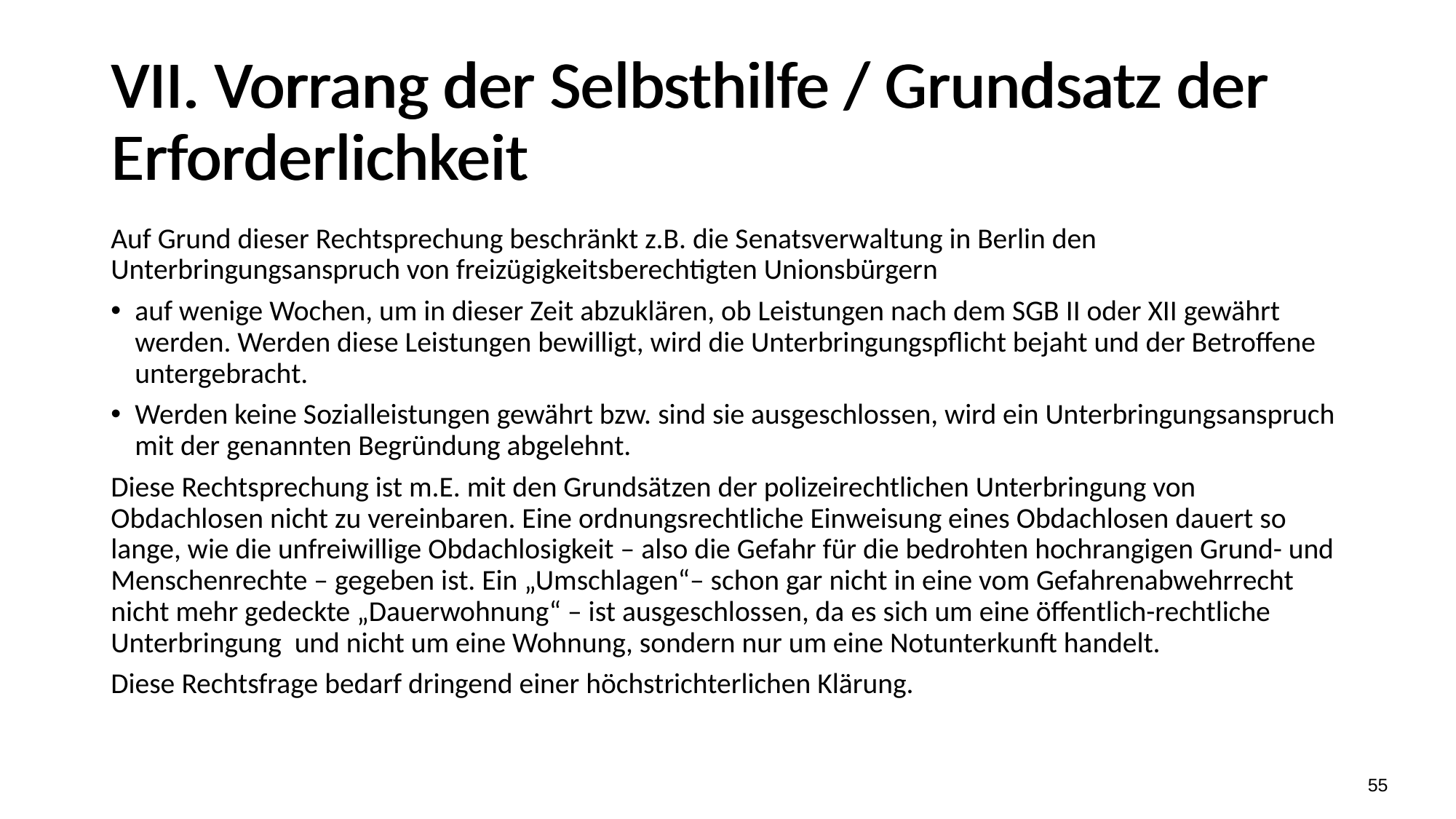

VII. Vorrang der Selbsthilfe / Grundsatz der Erforderlichkeit
# VII. Vorrang der Selbsthilfe / Grundsatz der Erforderlichkeit
Auf Grund dieser Rechtsprechung beschränkt z.B. die Senatsverwaltung in Berlin den Unterbringungsanspruch von freizügigkeitsberechtigten Unionsbürgern
auf wenige Wochen, um in dieser Zeit abzuklären, ob Leistungen nach dem SGB II oder XII gewährt werden. Werden diese Leistungen bewilligt, wird die Unterbringungspflicht bejaht und der Betroffene untergebracht.
Werden keine Sozialleistungen gewährt bzw. sind sie ausgeschlossen, wird ein Unterbringungsanspruch mit der genannten Begründung abgelehnt.
Diese Rechtsprechung ist m.E. mit den Grundsätzen der polizeirechtlichen Unterbringung von Obdachlosen nicht zu vereinbaren. Eine ordnungsrechtliche Einweisung eines Obdachlosen dauert so lange, wie die unfreiwillige Obdachlosigkeit – also die Gefahr für die bedrohten hochrangigen Grund- und Menschenrechte – gegeben ist. Ein „Umschlagen“– schon gar nicht in eine vom Gefahrenabwehrrecht nicht mehr gedeckte „Dauerwohnung“ – ist ausgeschlossen, da es sich um eine öffentlich-rechtliche Unterbringung  und nicht um eine Wohnung, sondern nur um eine Notunterkunft handelt.
Diese Rechtsfrage bedarf dringend einer höchstrichterlichen Klärung.

55